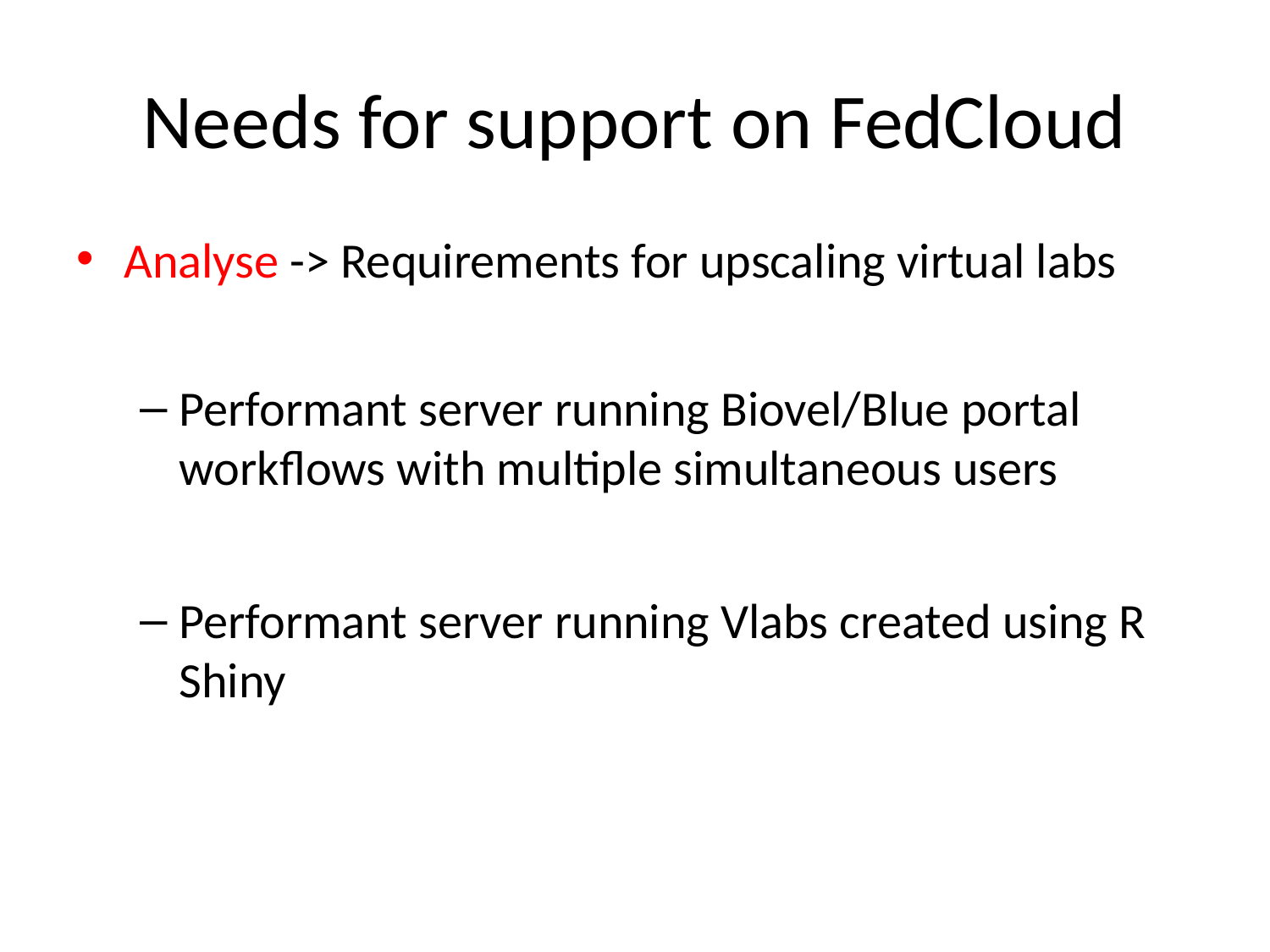

# Needs for support on FedCloud
Analyse -> Requirements for upscaling virtual labs

Performant server running Biovel/Blue portal  workflows with multiple simultaneous users

Performant server running Vlabs created using R Shiny